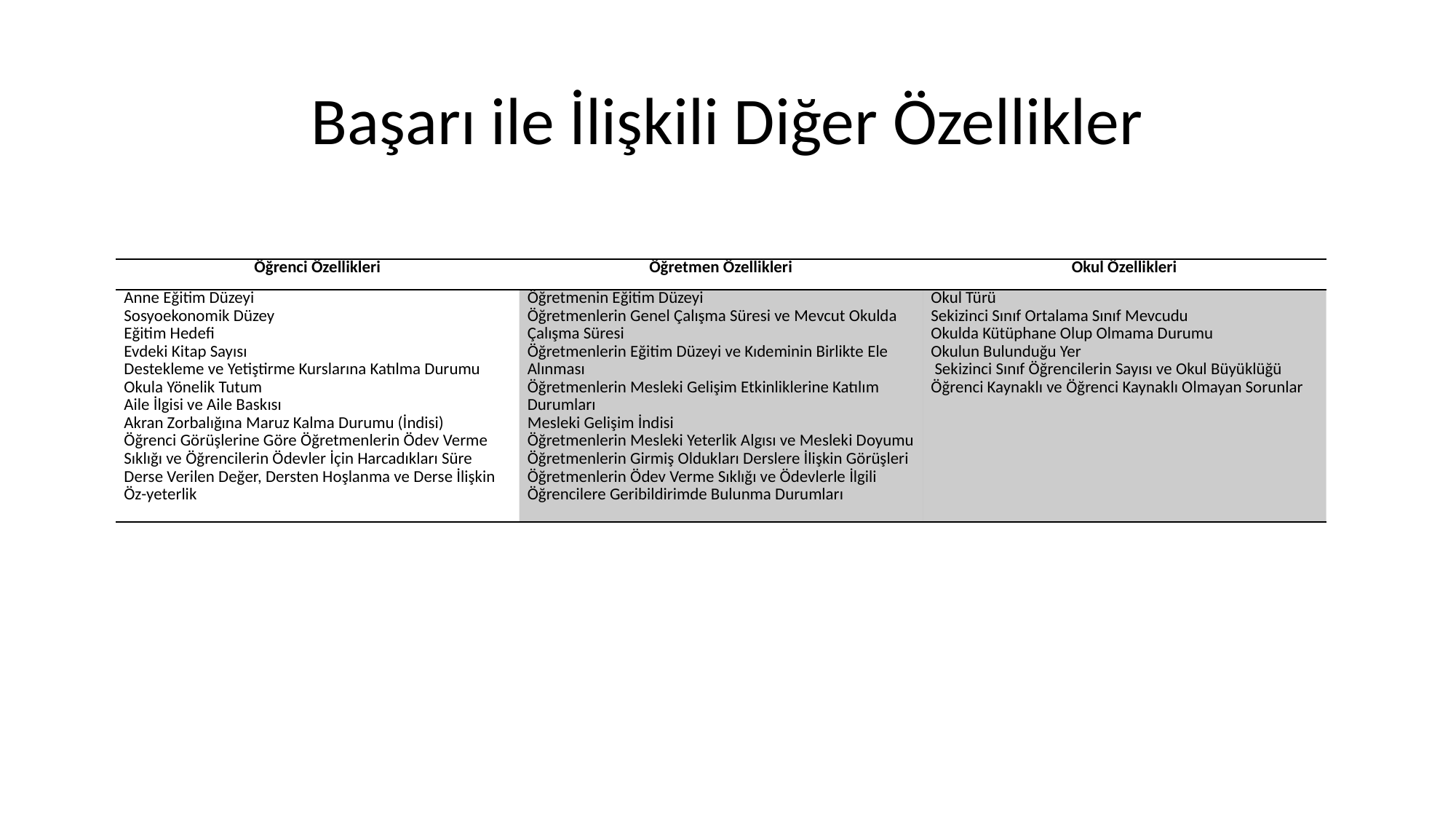

# Başarı ile İlişkili Diğer Özellikler
| Öğrenci Özellikleri | Öğretmen Özellikleri | Okul Özellikleri |
| --- | --- | --- |
| Anne Eğitim Düzeyi Sosyoekonomik Düzey Eğitim Hedefi Evdeki Kitap Sayısı Destekleme ve Yetiştirme Kurslarına Katılma Durumu Okula Yönelik Tutum Aile İlgisi ve Aile Baskısı Akran Zorbalığına Maruz Kalma Durumu (İndisi) Öğrenci Görüşlerine Göre Öğretmenlerin Ödev Verme Sıklığı ve Öğrencilerin Ödevler İçin Harcadıkları Süre Derse Verilen Değer, Dersten Hoşlanma ve Derse İlişkin Öz-yeterlik | Öğretmenin Eğitim Düzeyi Öğretmenlerin Genel Çalışma Süresi ve Mevcut Okulda Çalışma Süresi Öğretmenlerin Eğitim Düzeyi ve Kıdeminin Birlikte Ele Alınması Öğretmenlerin Mesleki Gelişim Etkinliklerine Katılım Durumları Mesleki Gelişim İndisi Öğretmenlerin Mesleki Yeterlik Algısı ve Mesleki Doyumu Öğretmenlerin Girmiş Oldukları Derslere İlişkin Görüşleri Öğretmenlerin Ödev Verme Sıklığı ve Ödevlerle İlgili Öğrencilere Geribildirimde Bulunma Durumları | Okul Türü Sekizinci Sınıf Ortalama Sınıf Mevcudu Okulda Kütüphane Olup Olmama Durumu Okulun Bulunduğu Yer Sekizinci Sınıf Öğrencilerin Sayısı ve Okul Büyüklüğü Öğrenci Kaynaklı ve Öğrenci Kaynaklı Olmayan Sorunlar |